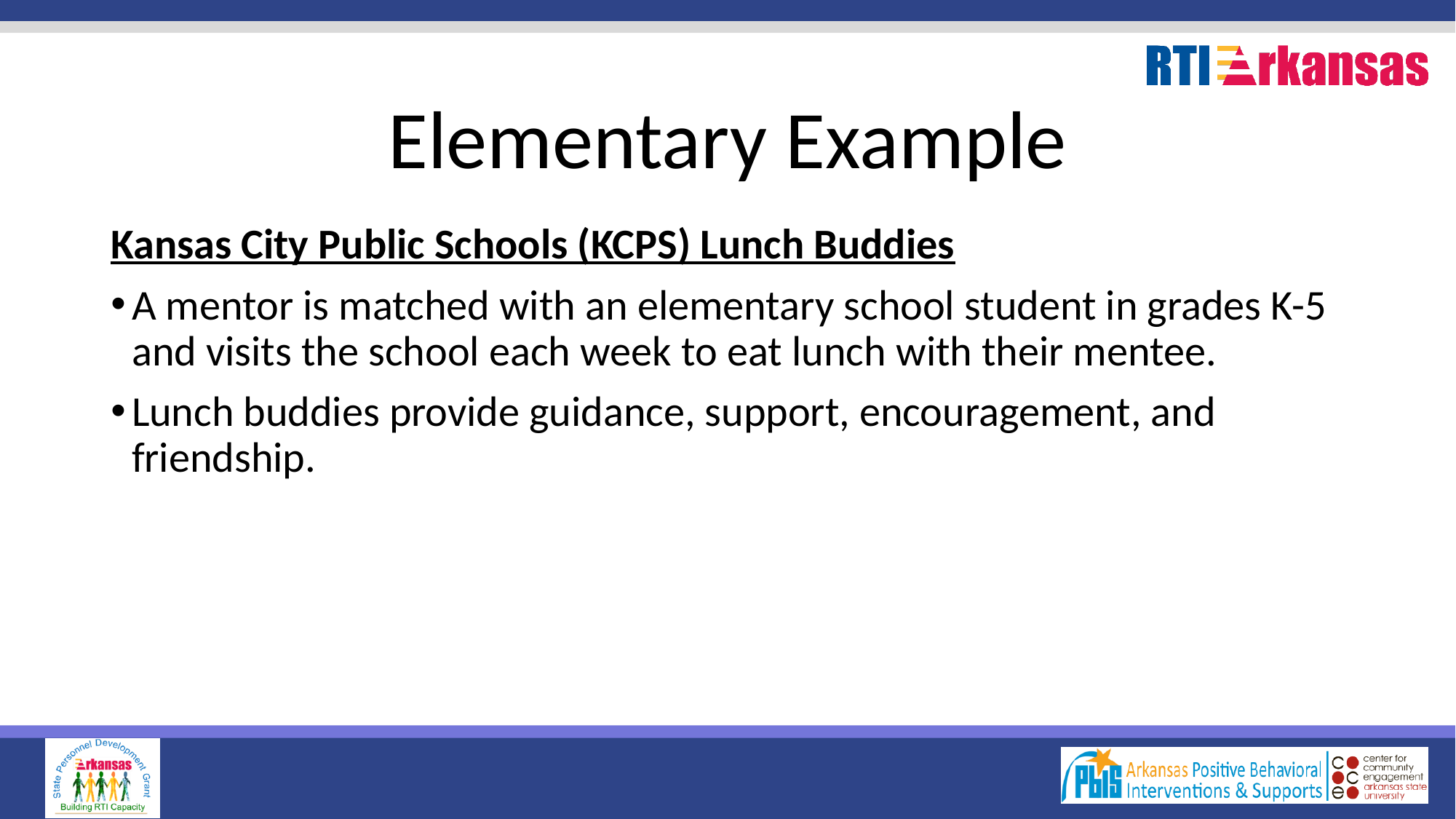

# Elementary Example
Kansas City Public Schools (KCPS) Lunch Buddies
A mentor is matched with an elementary school student in grades K-5 and visits the school each week to eat lunch with their mentee.
Lunch buddies provide guidance, support, encouragement, and friendship.